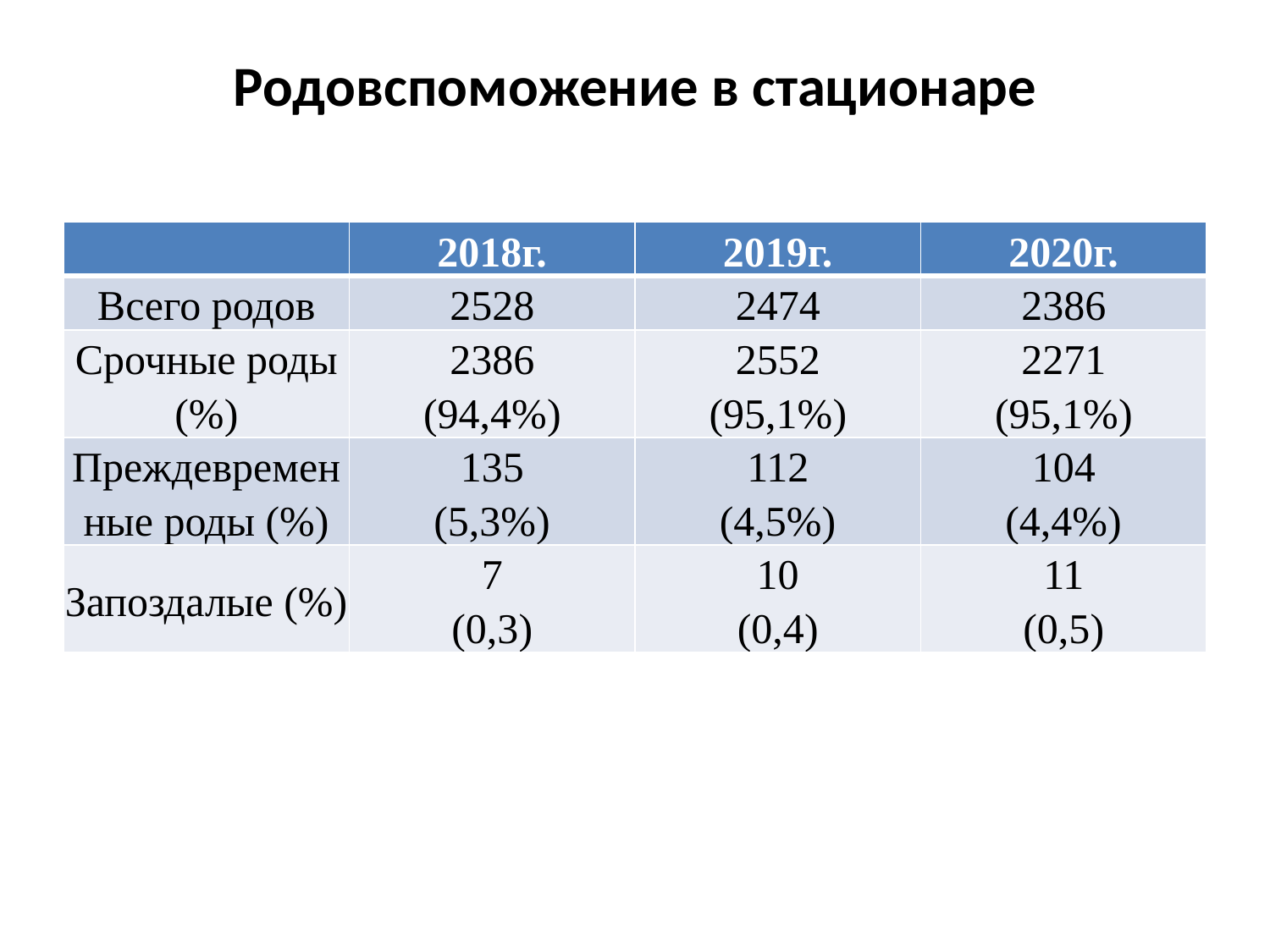

# Родовспоможение в стационаре
|  | 2018г. | 2019г. | 2020г. |
| --- | --- | --- | --- |
| Всего родов | 2528 | 2474 | 2386 |
| Срочные роды (%) | 2386 (94,4%) | 2552 (95,1%) | 2271 (95,1%) |
| Преждевременные роды (%) | 135 (5,3%) | 112 (4,5%) | 104 (4,4%) |
| Запоздалые (%) | 7 (0,3) | 10 (0,4) | 11 (0,5) |